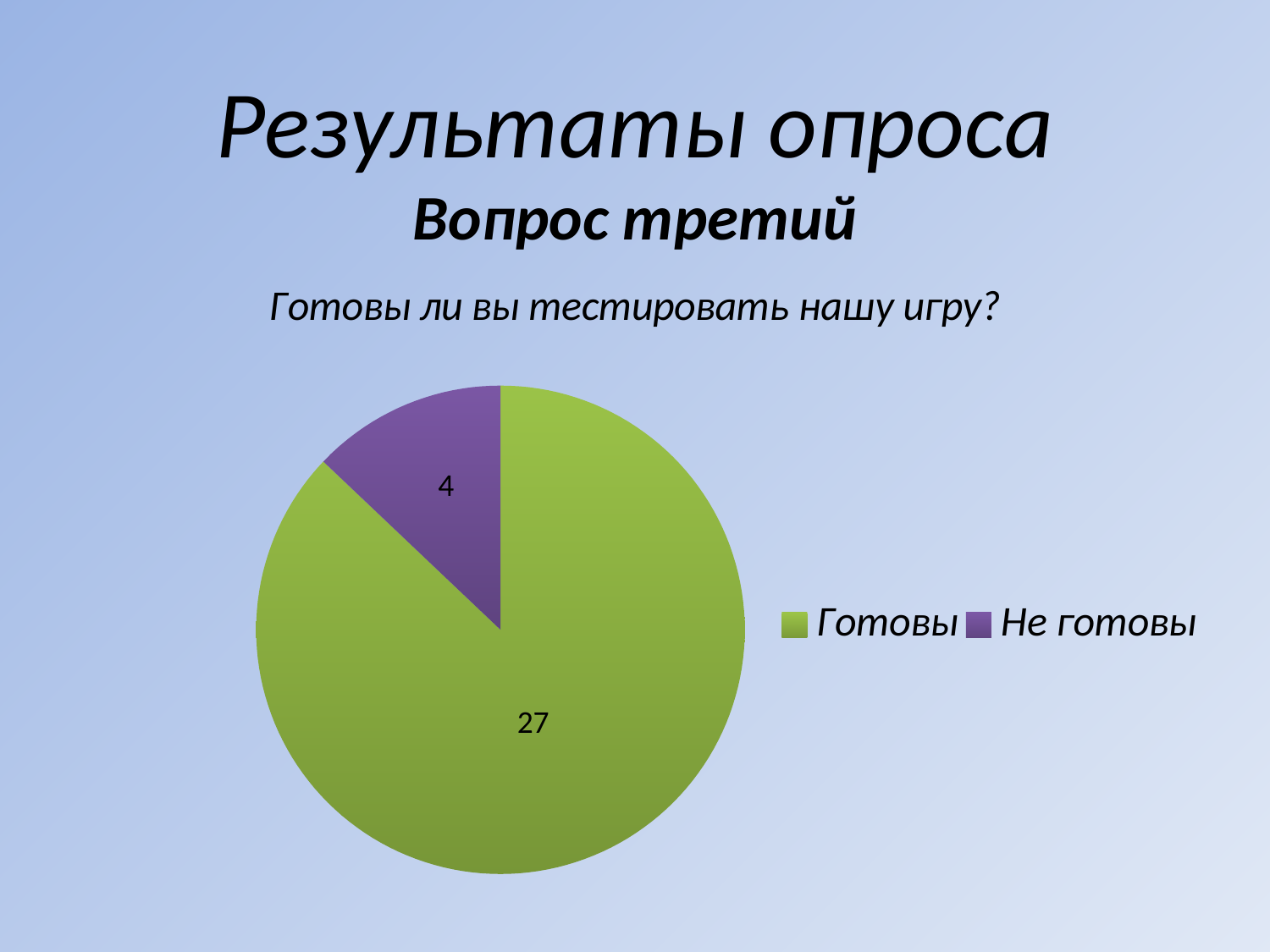

Результаты опроса
Вопрос третий

### Chart: Готовы ли вы тестировать нашу игру?

| Category | Третий вопрос |
|---|---|
|  | None |
|  | None |
| Готовы | 27.0 |
| Не готовы | 4.0 |